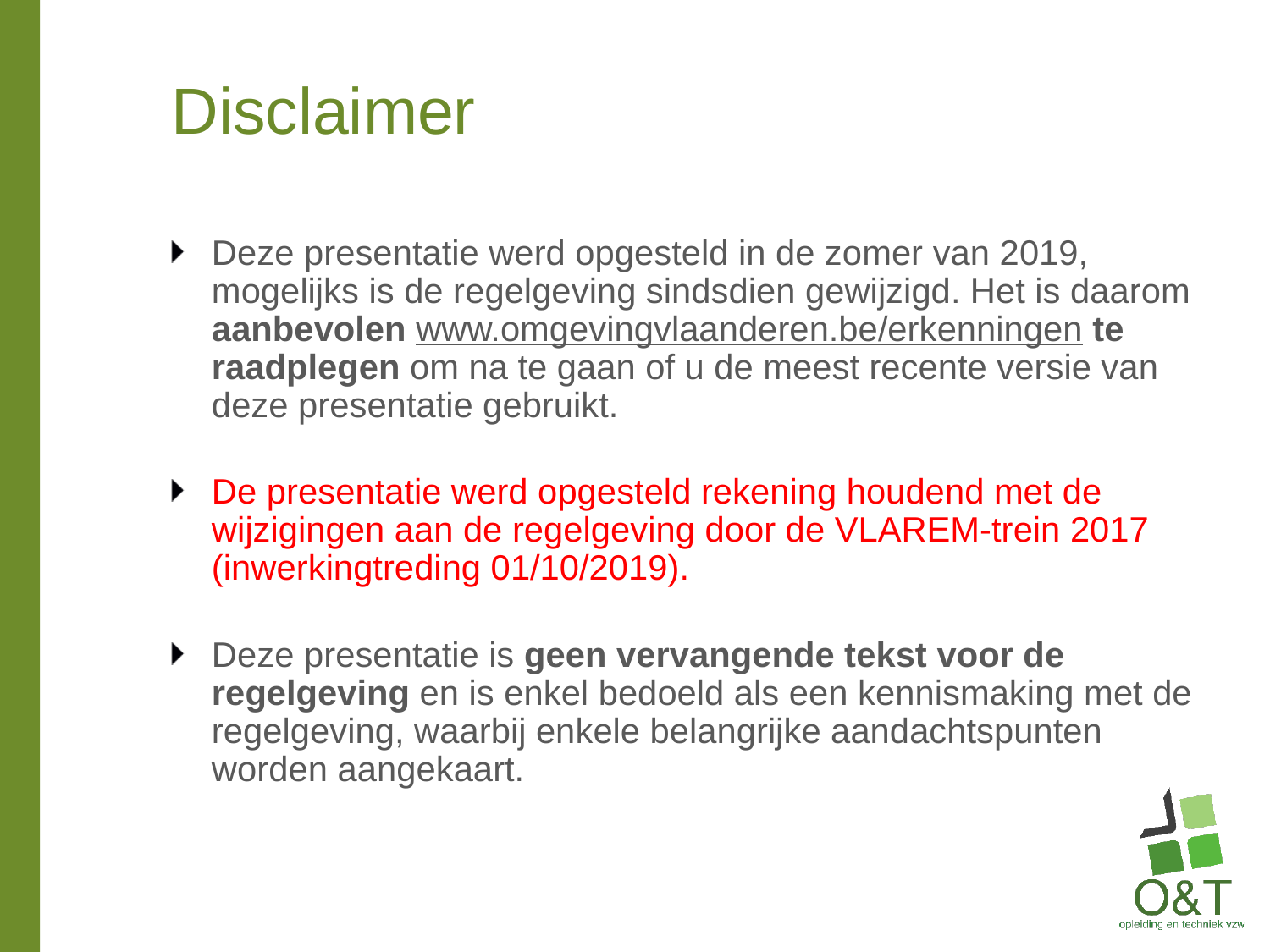

# Disclaimer
Deze presentatie werd opgesteld in de zomer van 2019, mogelijks is de regelgeving sindsdien gewijzigd. Het is daarom aanbevolen www.omgevingvlaanderen.be/erkenningen te raadplegen om na te gaan of u de meest recente versie van deze presentatie gebruikt.

De presentatie werd opgesteld rekening houdend met de wijzigingen aan de regelgeving door de VLAREM-trein 2017 (inwerkingtreding 01/10/2019).

Deze presentatie is geen vervangende tekst voor de regelgeving en is enkel bedoeld als een kennismaking met de regelgeving, waarbij enkele belangrijke aandachtspunten worden aangekaart.